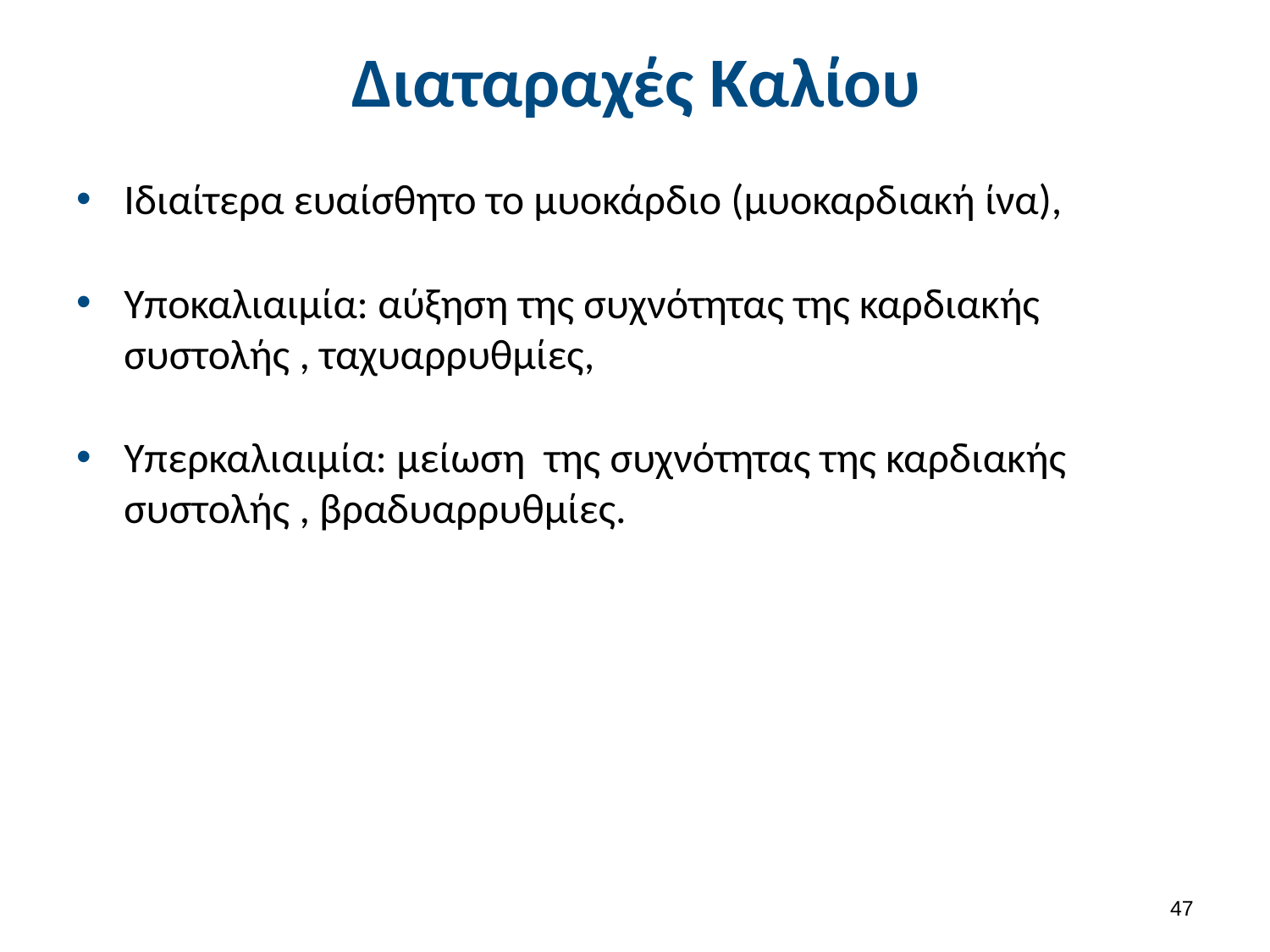

# Διαταραχές Καλίου
Ιδιαίτερα ευαίσθητο το μυοκάρδιο (μυοκαρδιακή ίνα),
Υποκαλιαιμία: αύξηση της συχνότητας της καρδιακής συστολής , ταχυαρρυθμίες,
Υπερκαλιαιμία: μείωση  της συχνότητας της καρδιακής συστολής , βραδυαρρυθμίες.
47